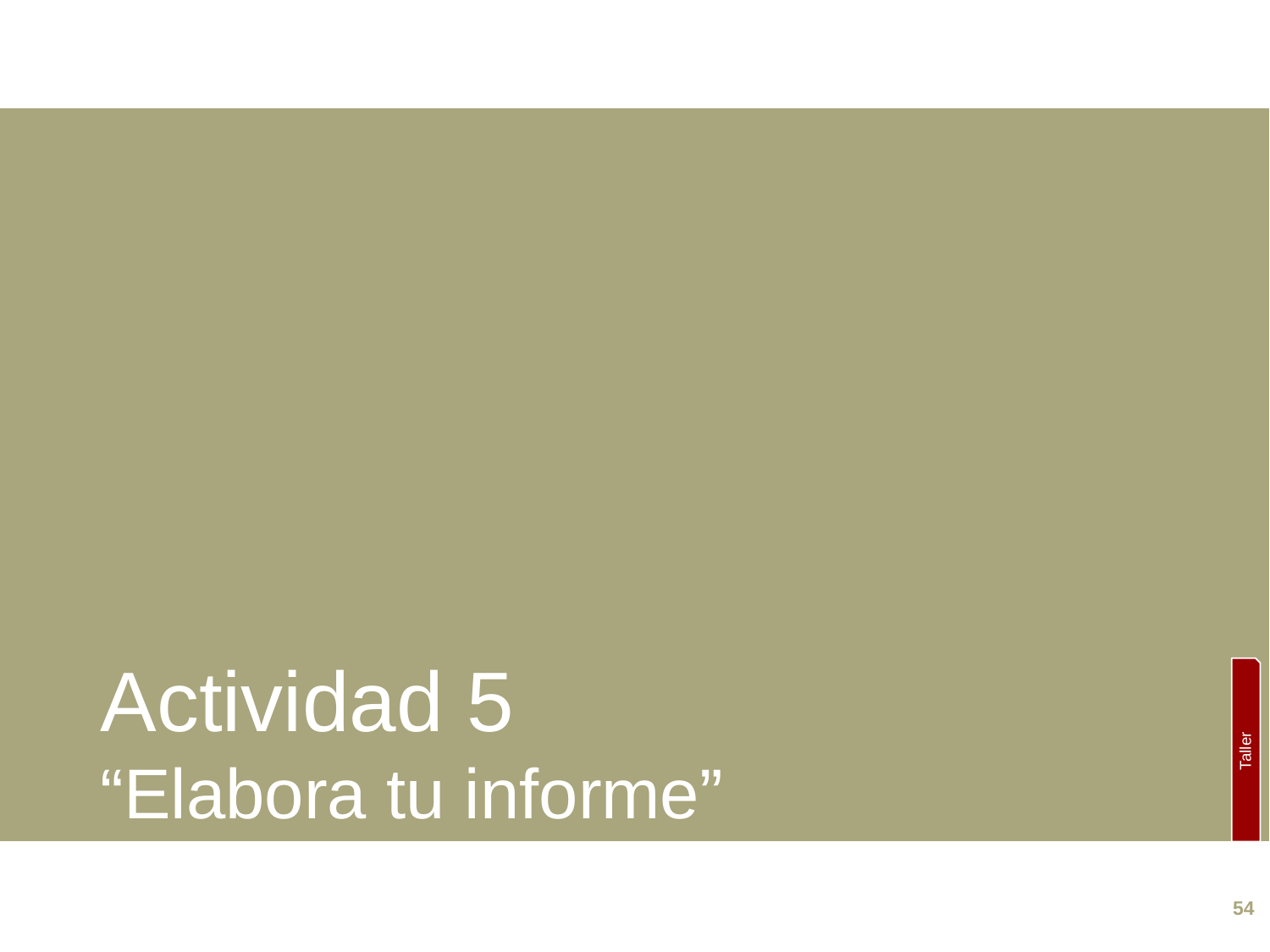

Actividad 5
“Elabora tu informe”
Taller
54